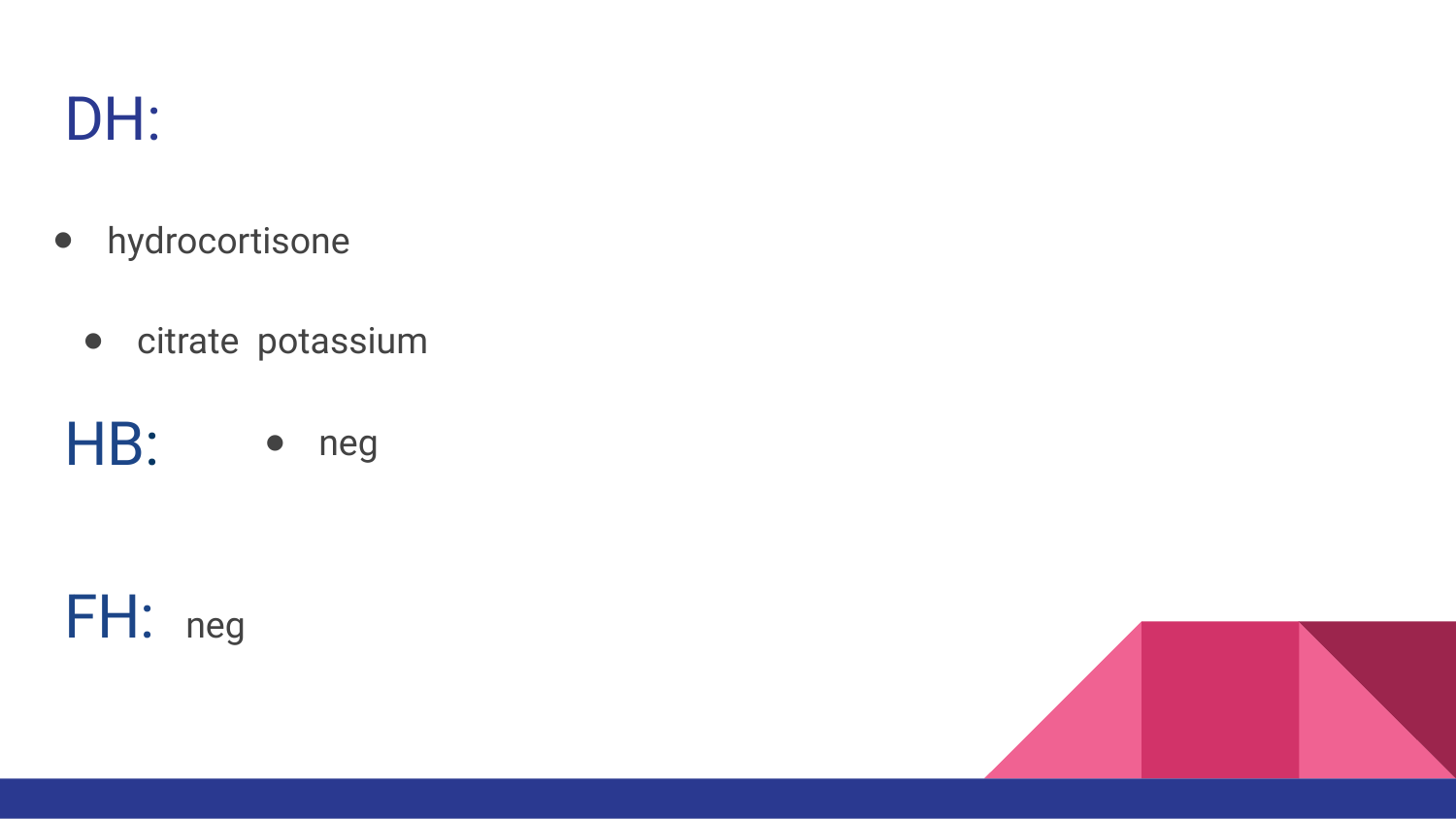

# DH:
hydrocortisone
citrate  potassium
HB:
neg
FH:  neg